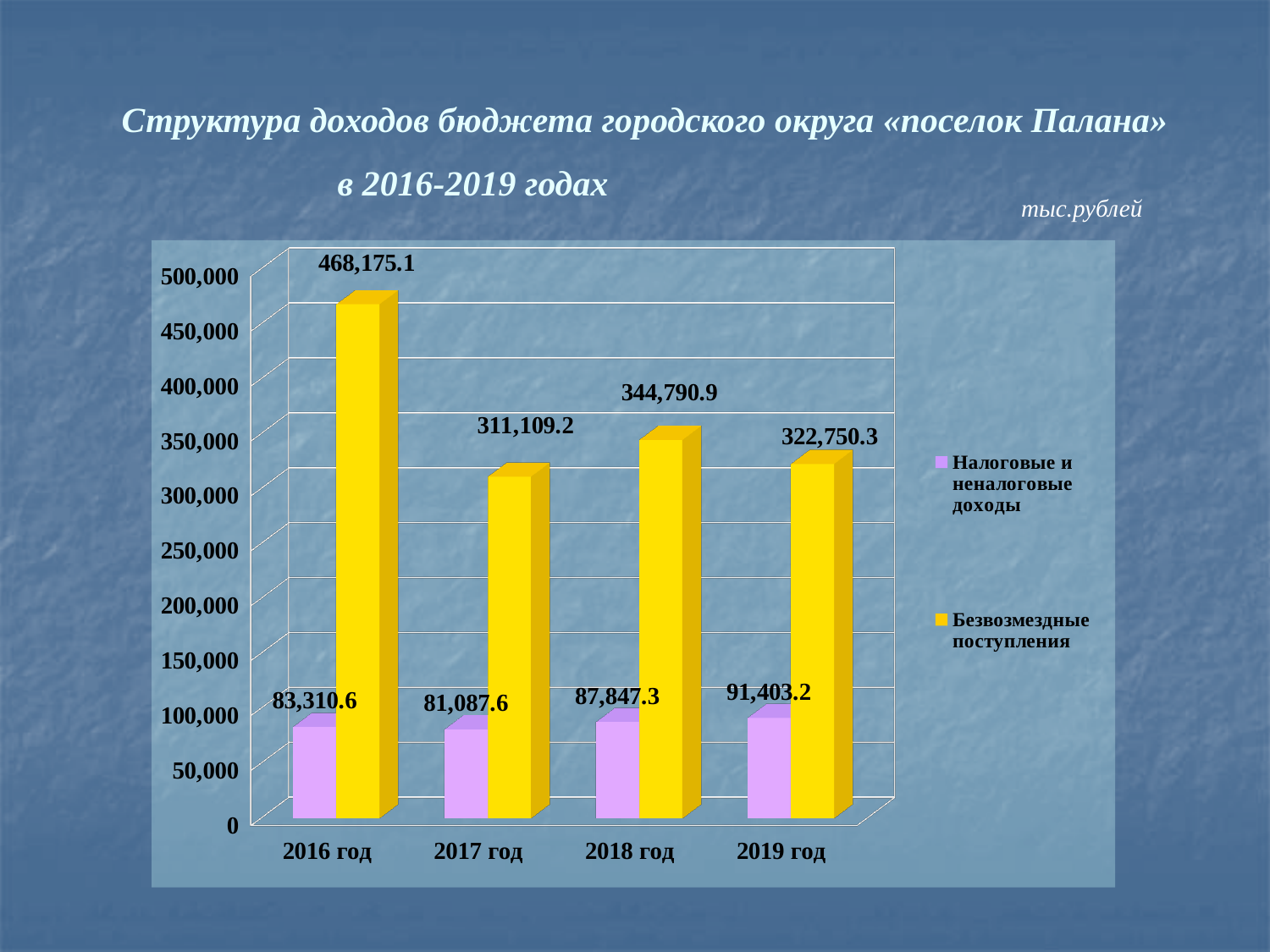

Структура доходов бюджета городского округа «поселок Палана»
 в 2016-2019 годах
тыс.рублей

[unsupported chart]